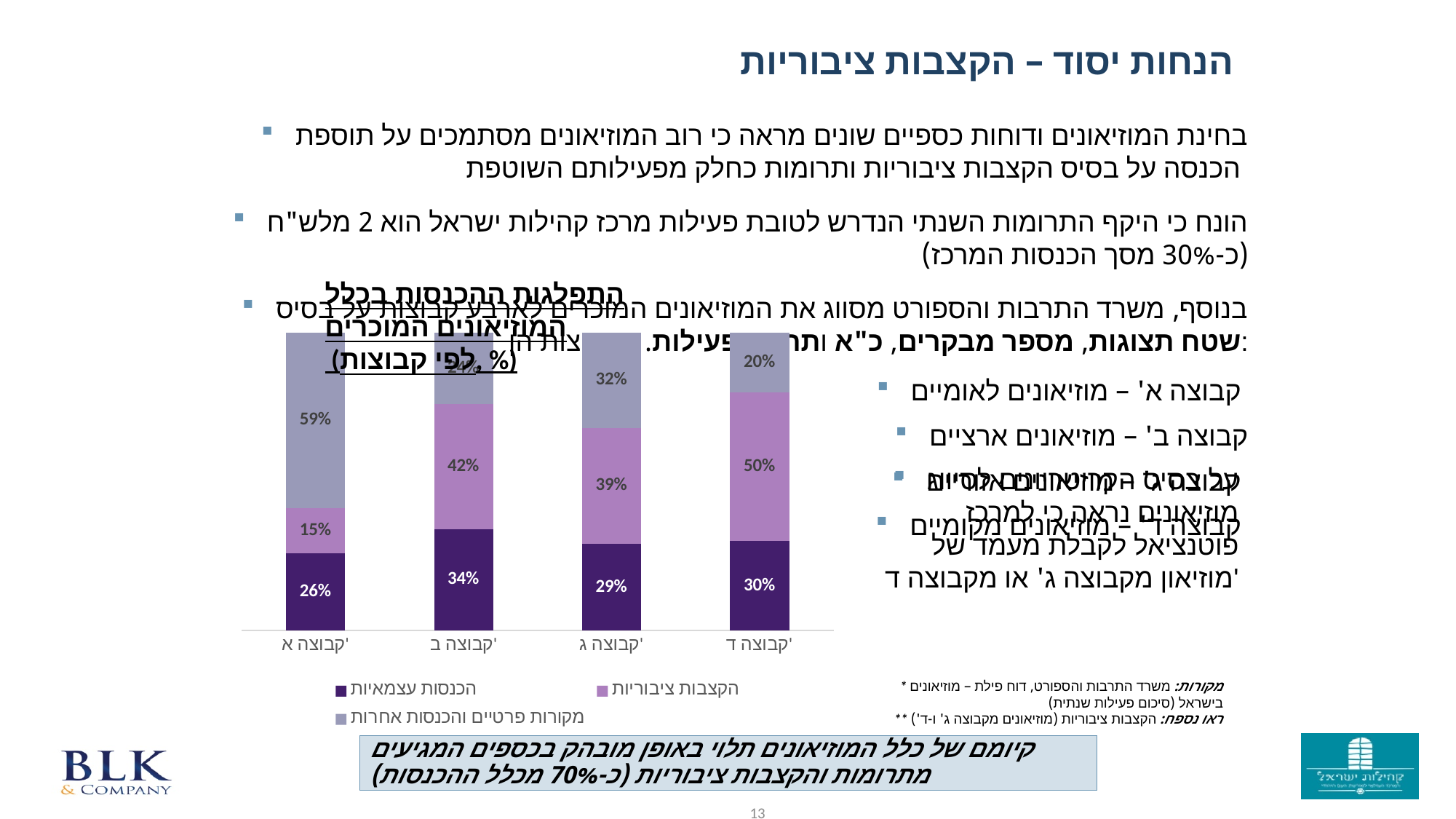

הנחות יסוד – הקצבות ציבוריות
בחינת המוזיאונים ודוחות כספיים שונים מראה כי רוב המוזיאונים מסתמכים על תוספת הכנסה על בסיס הקצבות ציבוריות ותרומות כחלק מפעילותם השוטפת
הונח כי היקף התרומות השנתי הנדרש לטובת פעילות מרכז קהילות ישראל הוא 2 מלש"ח (כ-30% מסך הכנסות המרכז)
בנוסף, משרד התרבות והספורט מסווג את המוזיאונים המוכרים לארבע קבוצות על בסיס שטח תצוגות, מספר מבקרים, כ"א ותחומי פעילות. הקבוצות הן:
קבוצה א' – מוזיאונים לאומיים
קבוצה ב' – מוזיאונים ארציים
קבוצה ג' – מוזיאונים אזוריים
קבוצה ד' – מוזיאונים מקומיים

התפלגות ההכנסות בכלל המוזיאונים המוכרים
 (לפי קבוצות, %)

### Chart

| Category | הכנסות עצמאיות | הקצבות ציבוריות | מקורות פרטיים והכנסות אחרות |
|---|---|---|---|
| קבוצה א' | 0.26 | 0.15 | 0.59 |
| קבוצה ב' | 0.34 | 0.42 | 0.24 |
| קבוצה ג' | 0.29 | 0.39 | 0.32 |
| קבוצה ד' | 0.3 | 0.5 | 0.2 |
על בסיס הקריטריונים לסיווג מוזיאונים נראה כי למרכז פוטנציאל לקבלת מעמד של מוזיאון מקבוצה ג' או מקבוצה ד'
* מקורות: משרד התרבות והספורט, דוח פילת – מוזיאונים בישראל (סיכום פעילות שנתית)
** ראו נספח: הקצבות ציבוריות (מוזיאונים מקבוצה ג' ו-ד')
קיומם של כלל המוזיאונים תלוי באופן מובהק בכספים המגיעים מתרומות והקצבות ציבוריות (כ-70% מכלל ההכנסות)
13